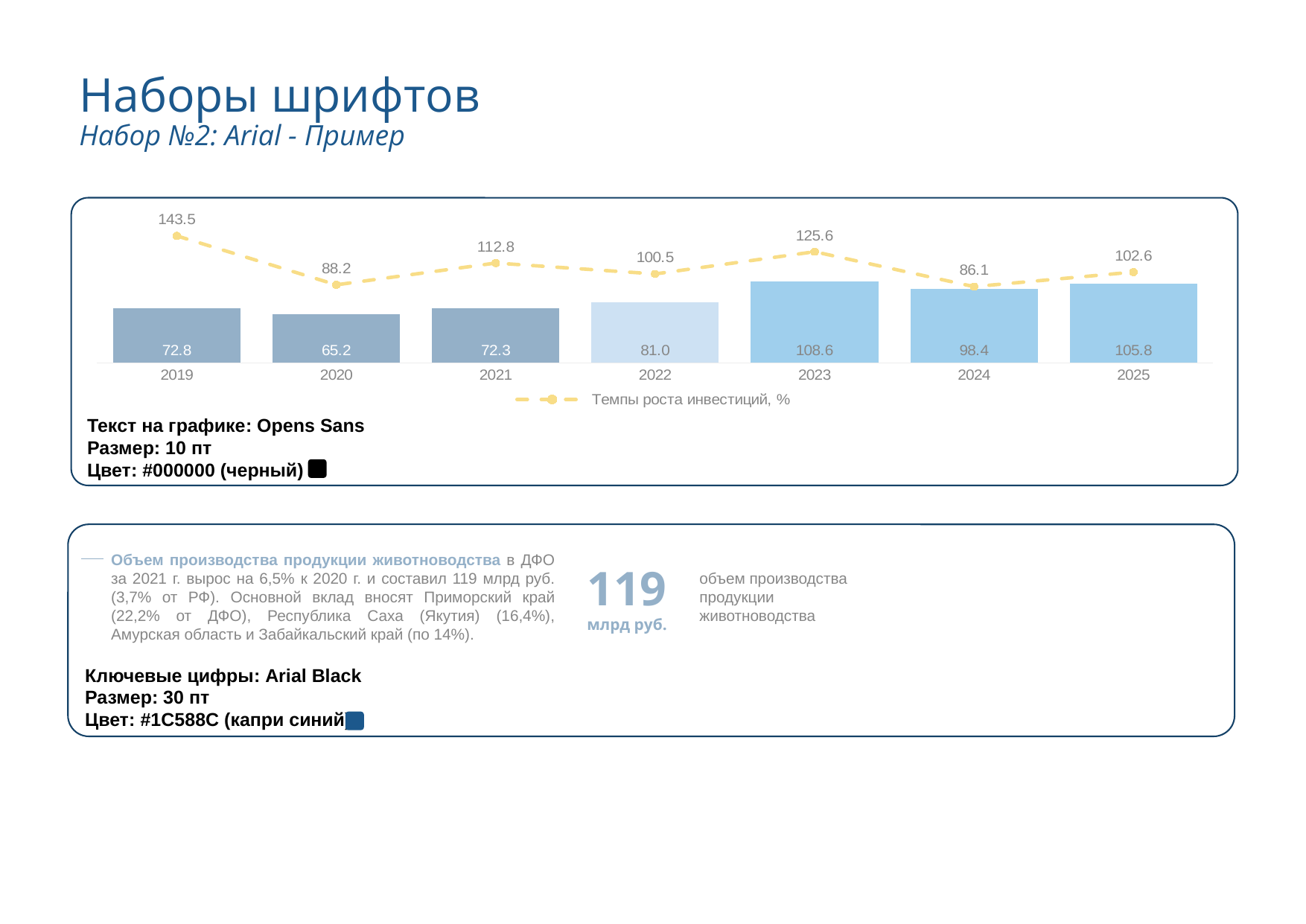

# Наборы шрифтов Набор №2: Arial - Пример
Текст на графике: Opens Sans
Размер: 10 пт
Цвет: #000000 (черный)

### Chart

| Category | Объем инвестиций, млрд рублей | Темпы роста инвестиций, % |
|---|---|---|
| 2019 | 72.83063800000001 | 143.48268547281836 |
| 2020 | 65.157404 | 88.1768947199127 |
| 2021 | 72.32464 | 112.8 |
| 2022 | 80.9725 | 100.5 |
| 2023 | 108.61710000000001 | 125.6 |
| 2024 | 98.4405 | 86.1 |
| 2025 | 105.848 | 102.6 |
Ключевые цифры: Arial Black
Размер: 30 пт
Цвет: #1C588C (капри синий)
Объем производства продукции животноводства в ДФО за 2021 г. вырос на 6,5% к 2020 г. и составил 119 млрд руб. (3,7% от РФ). Основной вклад вносят Приморский край (22,2% от ДФО), Республика Саха (Якутия) (16,4%), Амурская область и Забайкальский край (по 14%).
119
млрд руб.
объем производства продукции животноводства